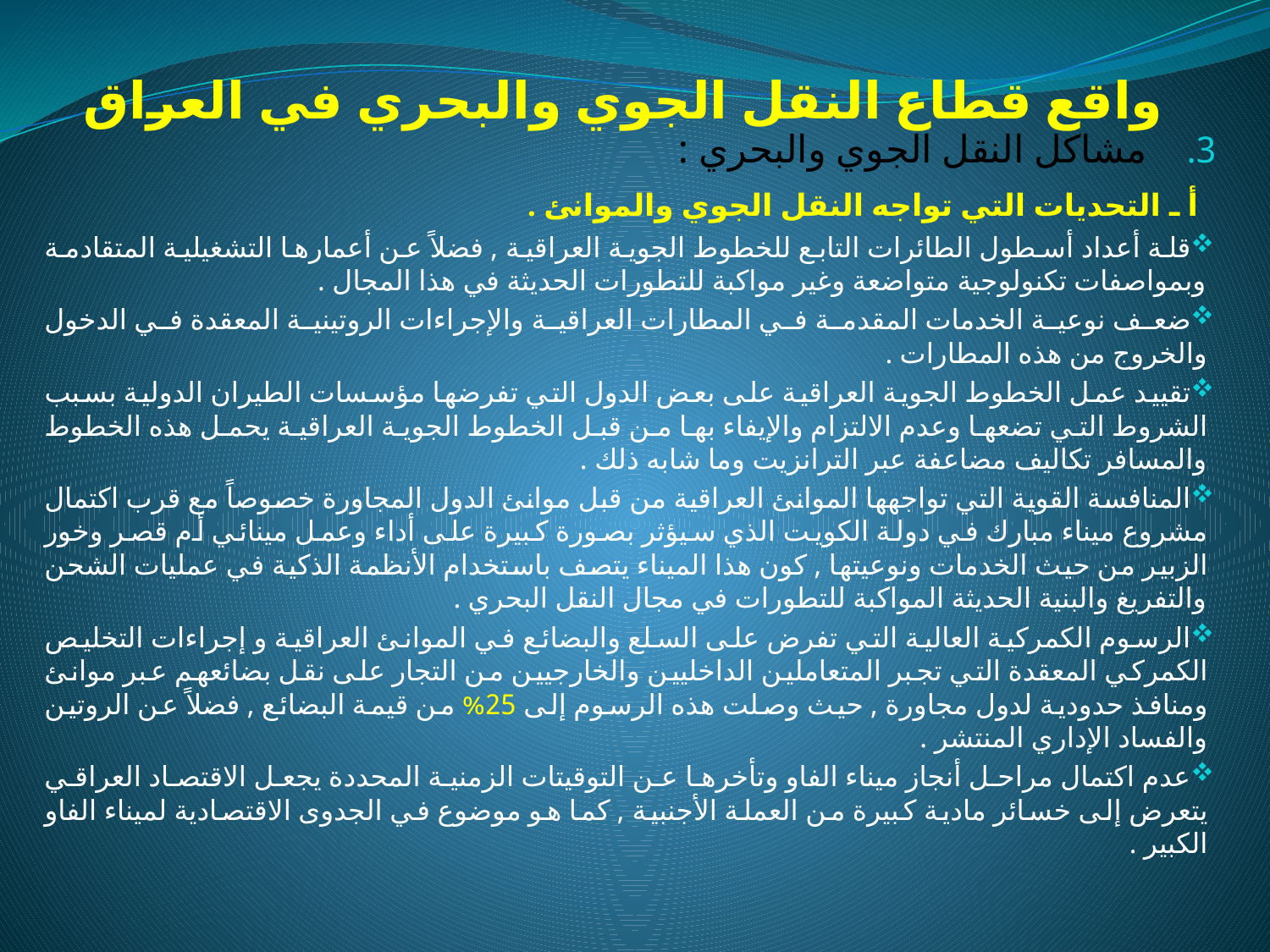

# واقع قطاع النقل الجوي والبحري في العراق
مشاكل النقل الجوي والبحري :
 أ ـ التحديات التي تواجه النقل الجوي والموانئ .
قلة أعداد أسطول الطائرات التابع للخطوط الجوية العراقية , فضلاً عن أعمارها التشغيلية المتقادمة وبمواصفات تكنولوجية متواضعة وغير مواكبة للتطورات الحديثة في هذا المجال .
ضعف نوعية الخدمات المقدمة في المطارات العراقية والإجراءات الروتينية المعقدة في الدخول والخروج من هذه المطارات .
تقييد عمل الخطوط الجوية العراقية على بعض الدول التي تفرضها مؤسسات الطيران الدولية بسبب الشروط التي تضعها وعدم الالتزام والإيفاء بها من قبل الخطوط الجوية العراقية يحمل هذه الخطوط والمسافر تكاليف مضاعفة عبر الترانزيت وما شابه ذلك .
المنافسة القوية التي تواجهها الموانئ العراقية من قبل موانئ الدول المجاورة خصوصاً مع قرب اكتمال مشروع ميناء مبارك في دولة الكويت الذي سيؤثر بصورة كبيرة على أداء وعمل مينائي أم قصر وخور الزبير من حيث الخدمات ونوعيتها , كون هذا الميناء يتصف باستخدام الأنظمة الذكية في عمليات الشحن والتفريغ والبنية الحديثة المواكبة للتطورات في مجال النقل البحري .
الرسوم الكمركية العالية التي تفرض على السلع والبضائع في الموانئ العراقية و إجراءات التخليص الكمركي المعقدة التي تجبر المتعاملين الداخليين والخارجيين من التجار على نقل بضائعهم عبر موانئ ومنافذ حدودية لدول مجاورة , حيث وصلت هذه الرسوم إلى 25% من قيمة البضائع , فضلاً عن الروتين والفساد الإداري المنتشر .
عدم اكتمال مراحل أنجاز ميناء الفاو وتأخرها عن التوقيتات الزمنية المحددة يجعل الاقتصاد العراقي يتعرض إلى خسائر مادية كبيرة من العملة الأجنبية , كما هو موضوع في الجدوى الاقتصادية لميناء الفاو الكبير .